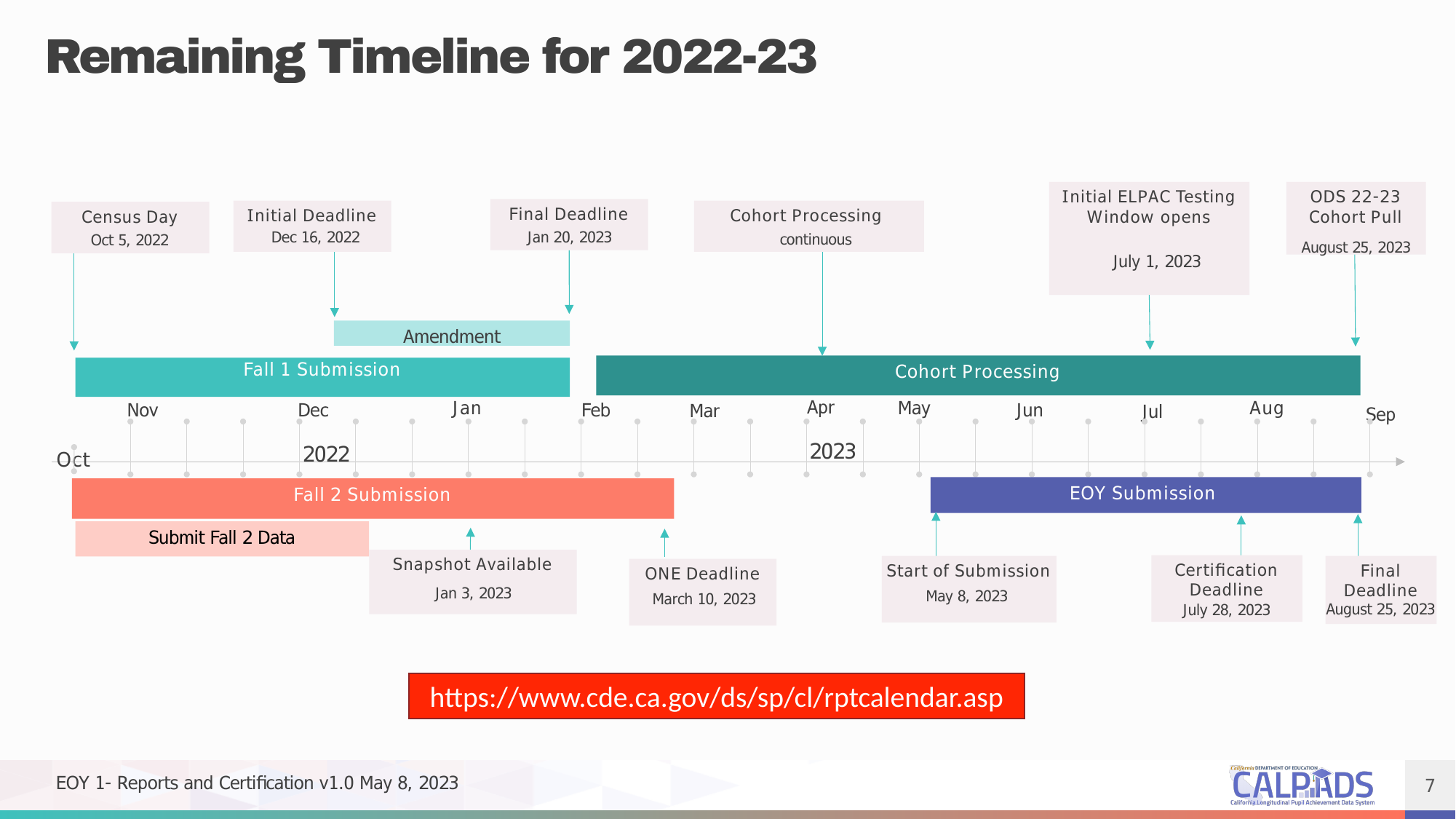

# Remaining Timeline for 2022-23
Initial ELPAC Testing Window opens
   July 1, 2023

ODS 22-23 Cohort Pull
August 25, 2023
Final Deadline
Jan 20, 2023
Initial Deadline
Dec 16, 2022
Cohort Processing
continuous
Census Day
Oct 5, 2022
July 1, 2020
Amendment
Cohort Processing
Fall 1 Submission
Apr
Mar
Jan
May
Aug
Nov
Dec
Feb
Jun
Jul
Sep
2023
2022
Oct
EOY Submission
Fall 2 Submission
Start of Submission
Final Deadline

Certification Deadline

Submit Fall 2 Data
Snapshot Available
Jan 3, 2023
ONE Deadline
March 10, 2023
May 8, 2023
August 25, 2023
July 28, 2023

https://www.cde.ca.gov/ds/sp/cl/rptcalendar.asp
EOY 1- Reports and Certification v1.0 May 8, 2023
7